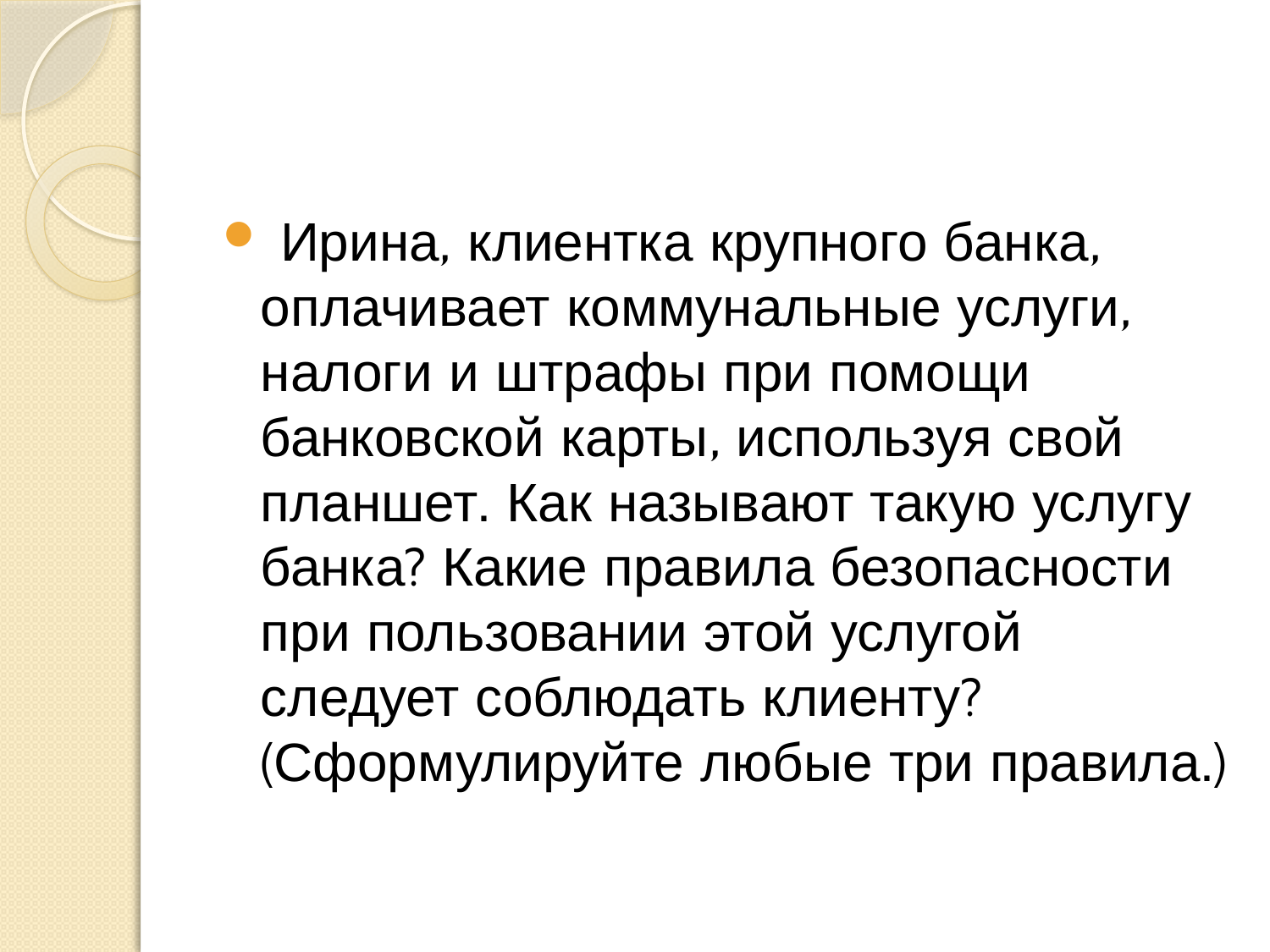

#
 Ирина, клиентка крупного банка, оплачивает коммунальные услуги, налоги и штрафы при помощи банковской карты, используя свой планшет. Как называют такую услугу банка? Какие правила безопасности при пользовании этой услугой следует соблюдать клиенту? (Сформулируйте любые три правила.)